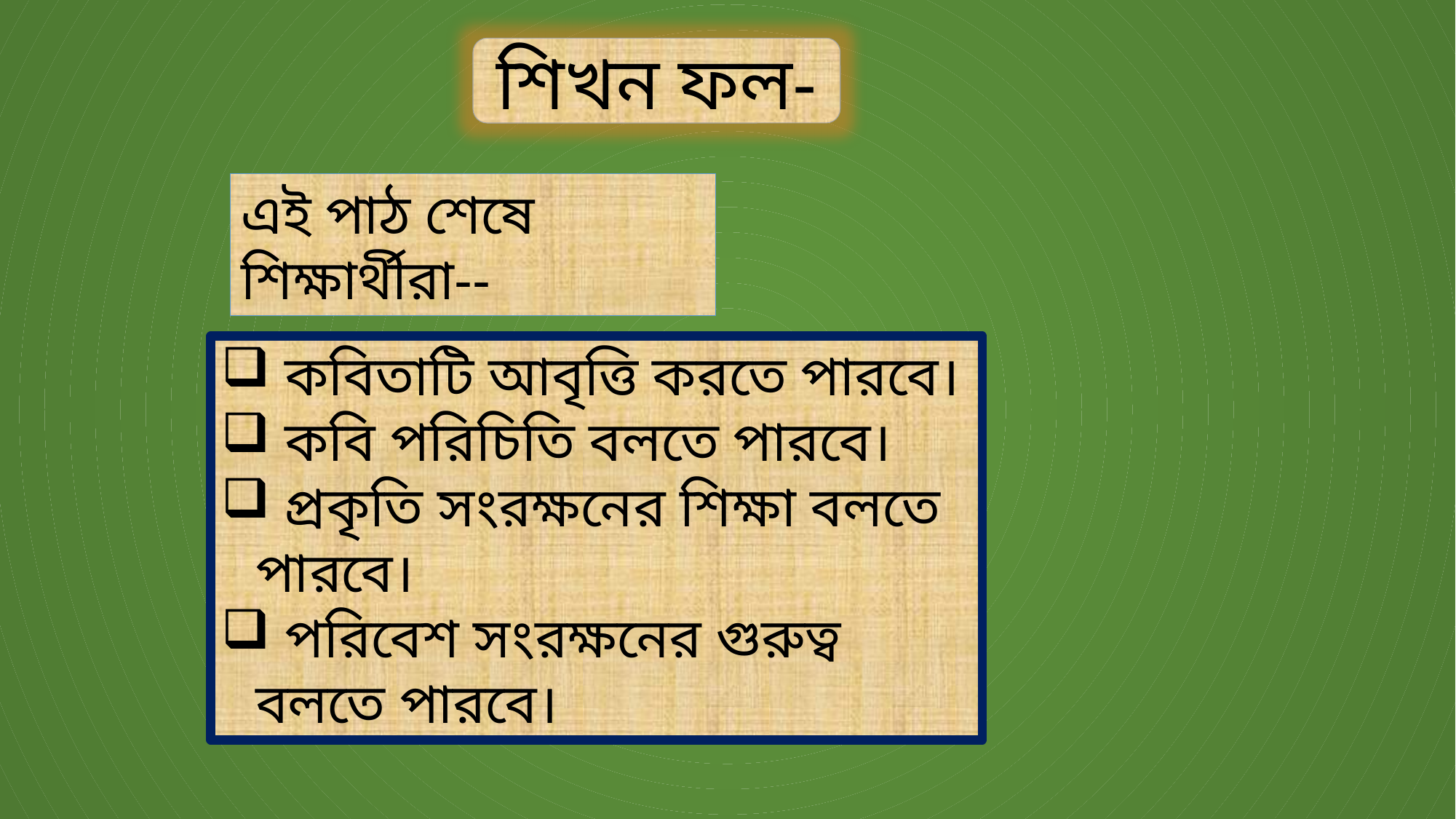

শিখন ফল-
এই পাঠ শেষে শিক্ষার্থীরা--
 কবিতাটি আবৃত্তি করতে পারবে।
 কবি পরিচিতি বলতে পারবে।
 প্রকৃতি সংরক্ষনের শিক্ষা বলতে পারবে।
 পরিবেশ সংরক্ষনের গুরুত্ব বলতে পারবে।